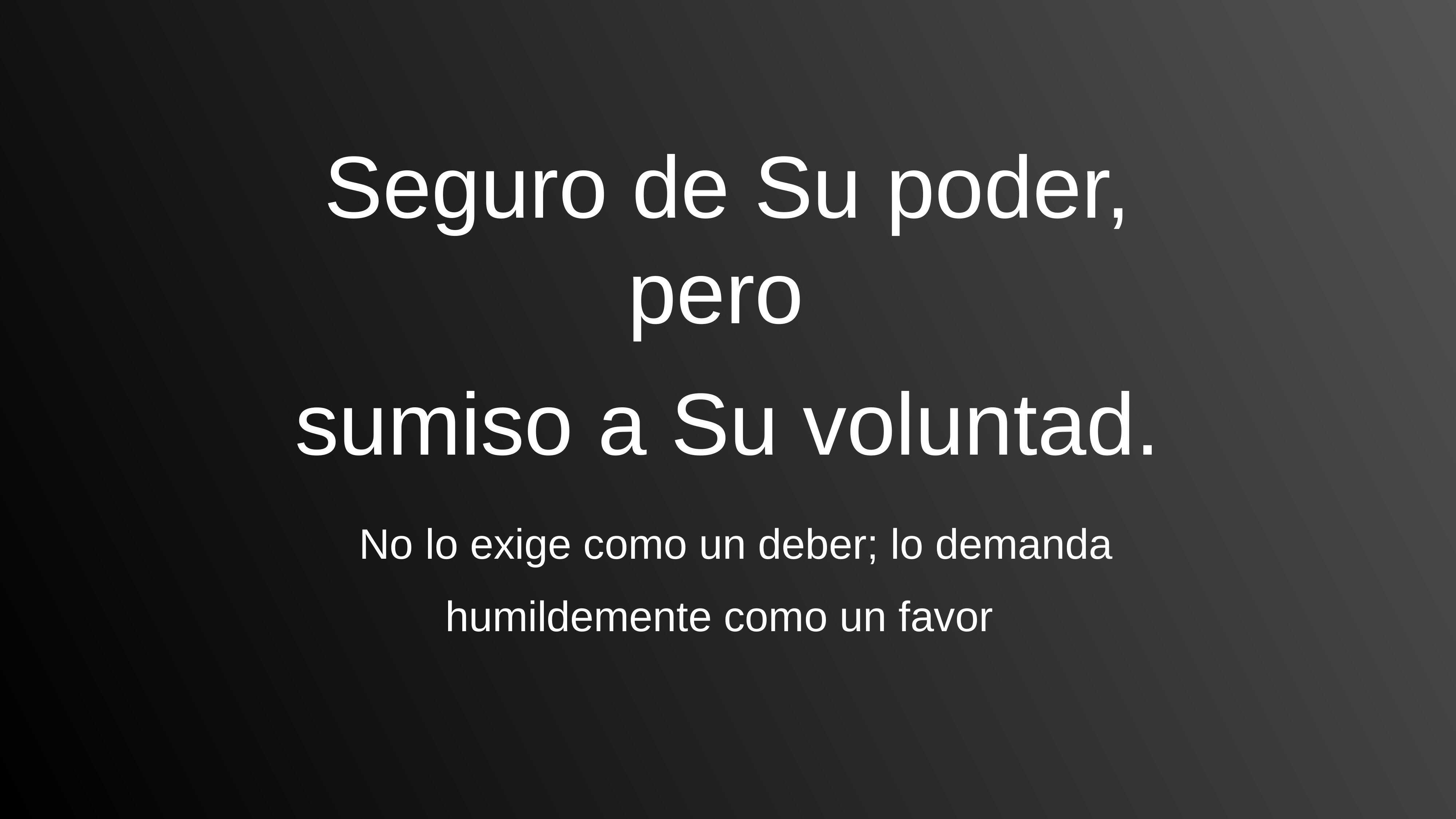

Seguro de Su poder, pero
sumiso a Su voluntad.
 No lo exige como un deber; lo demanda humildemente como un favor